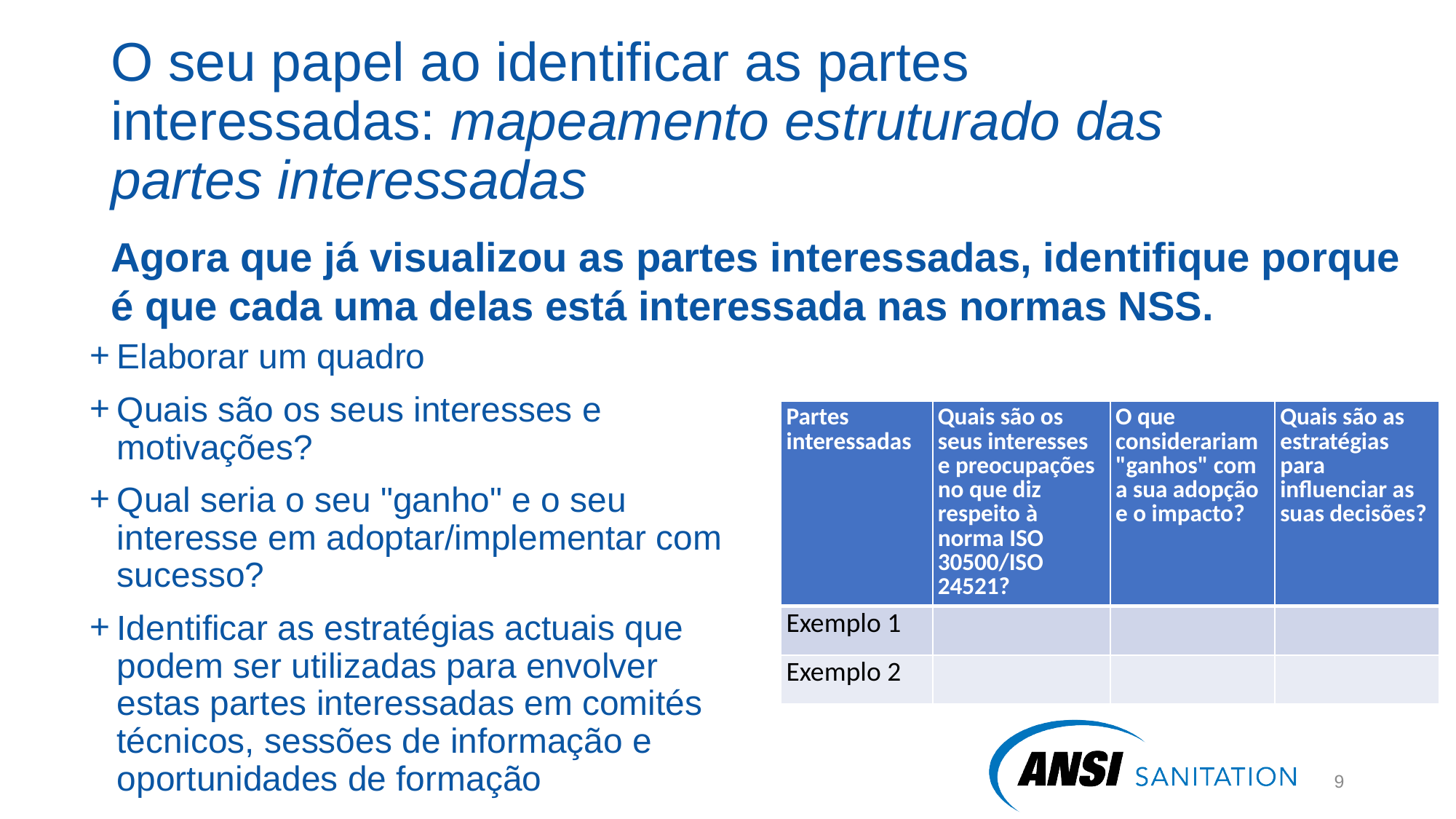

# O seu papel ao identificar as partes interessadas: mapeamento estruturado das partes interessadas
Agora que já visualizou as partes interessadas, identifique porque é que cada uma delas está interessada nas normas NSS.
Elaborar um quadro
Quais são os seus interesses e motivações?
Qual seria o seu "ganho" e o seu interesse em adoptar/implementar com sucesso?
Identificar as estratégias actuais que podem ser utilizadas para envolver estas partes interessadas em comités técnicos, sessões de informação e oportunidades de formação

| Partes interessadas | Quais são os seus interesses e preocupações no que diz respeito à norma ISO 30500/ISO 24521? | O que considerariam "ganhos" com a sua adopção e o impacto? | Quais são as estratégias para influenciar as suas decisões? |
| --- | --- | --- | --- |
| Exemplo 1 |  |  |  |
| Exemplo 2 |  |  |  |
9